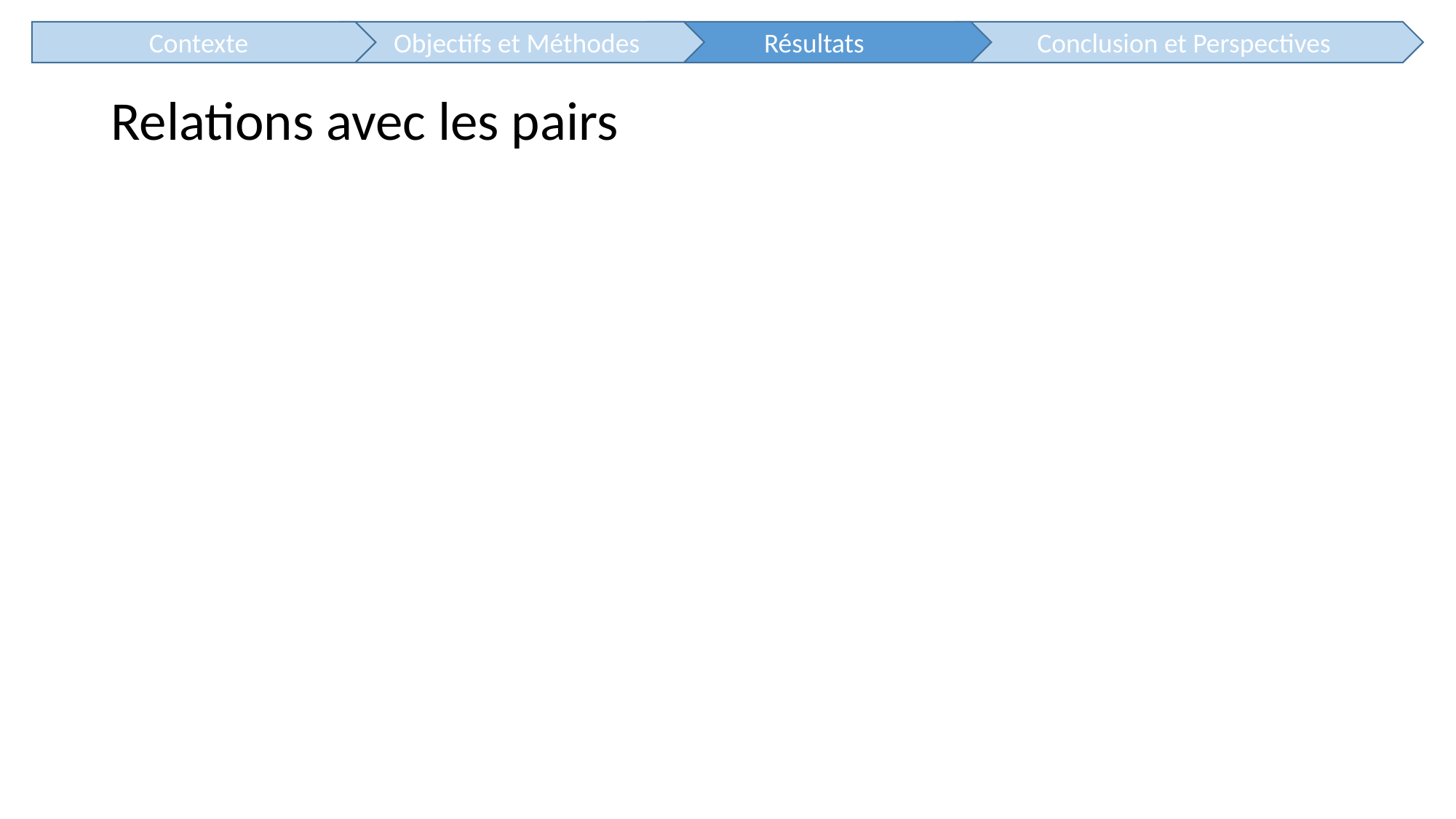

Contexte
Objectifs et Méthodes
Résultats
Conclusion et Perspectives
# Relations avec les pairs